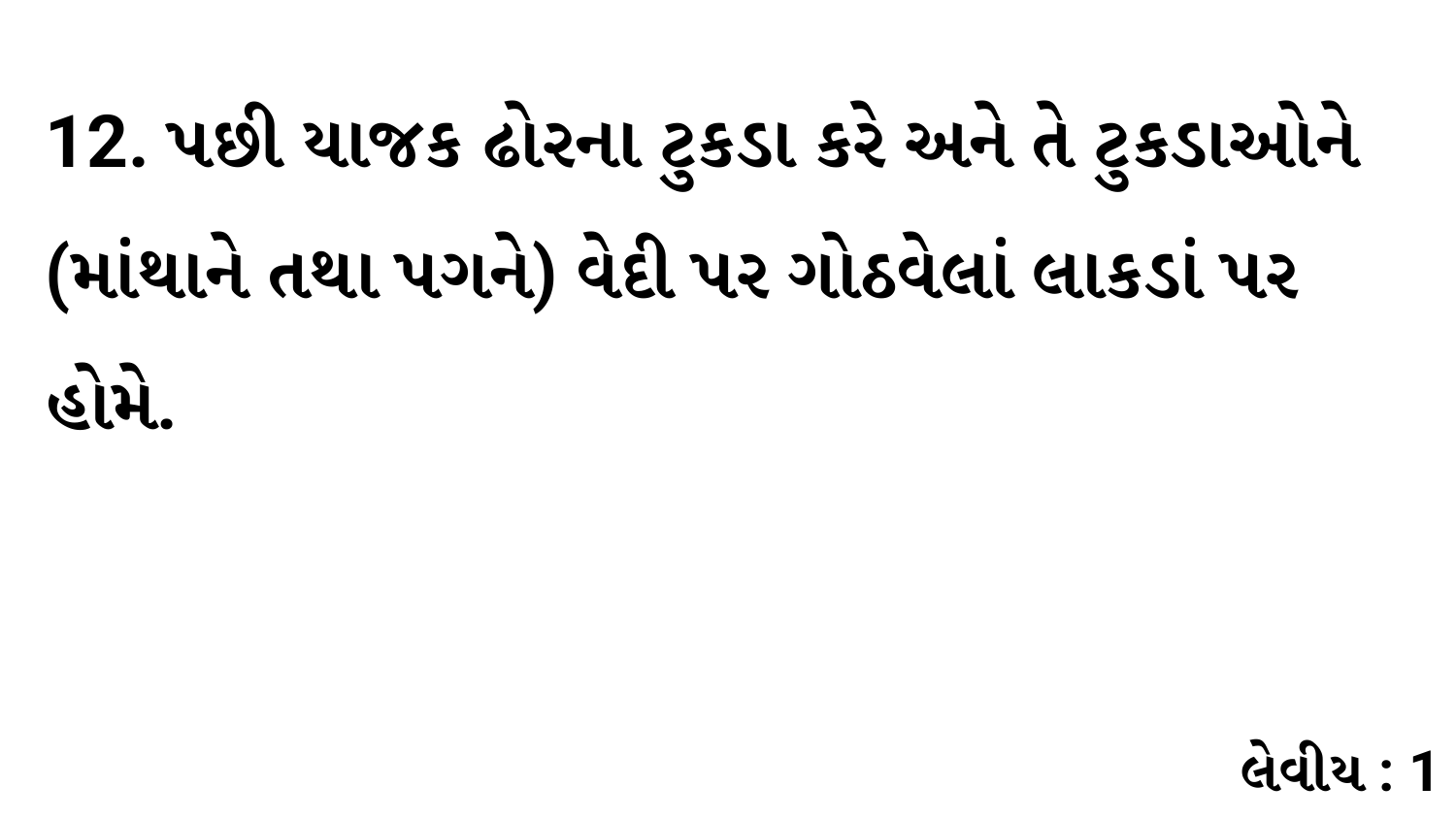

12. પછી યાજક ઢોરના ટુકડા કરે અને તે ટુકડાઓને (માંથાને તથા પગને) વેદી પર ગોઠવેલાં લાકડાં પર હોમે.
લેવીય : 1